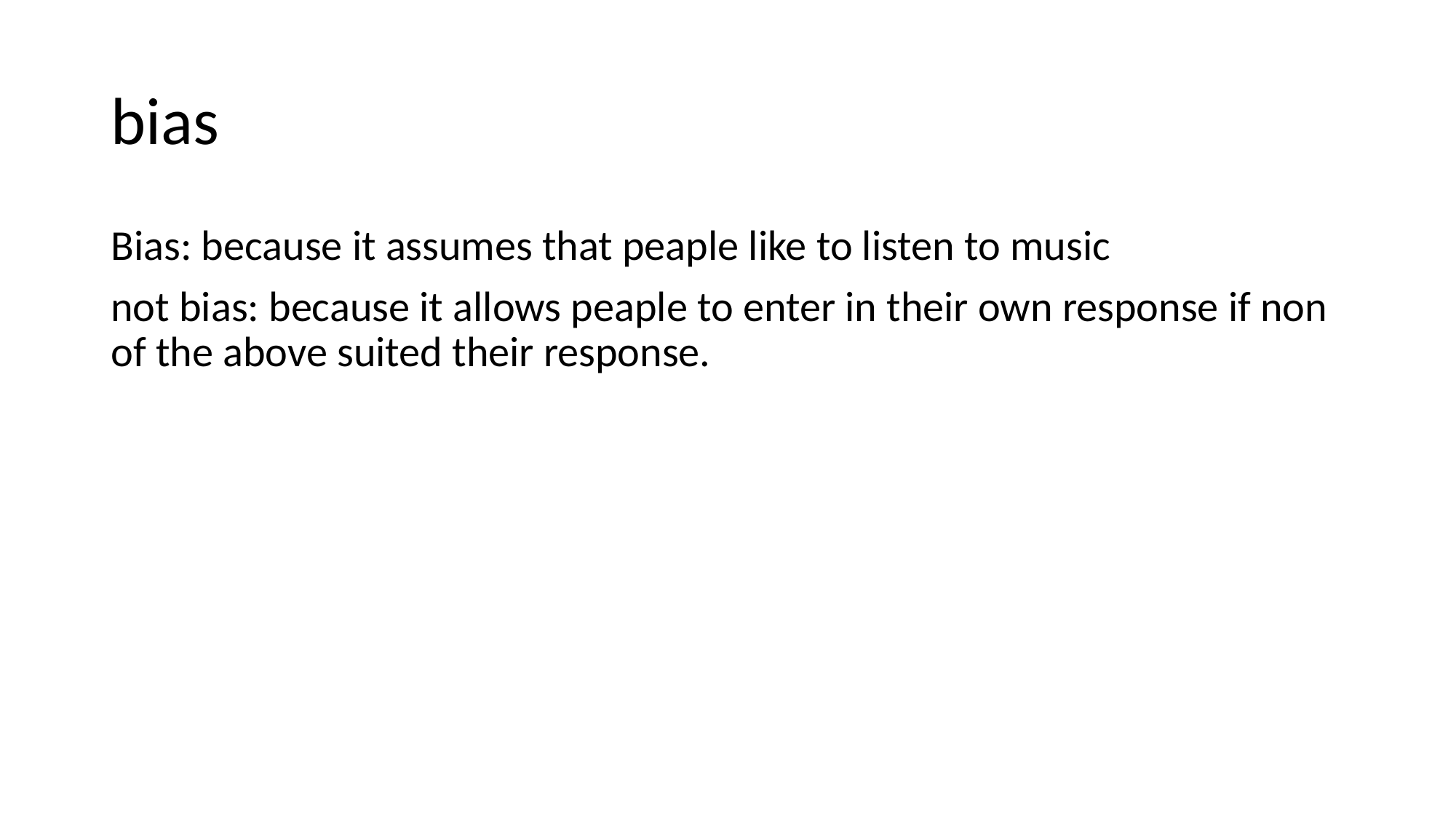

# bias
Bias: because it assumes that peaple like to listen to music
not bias: because it allows peaple to enter in their own response if non of the above suited their response.